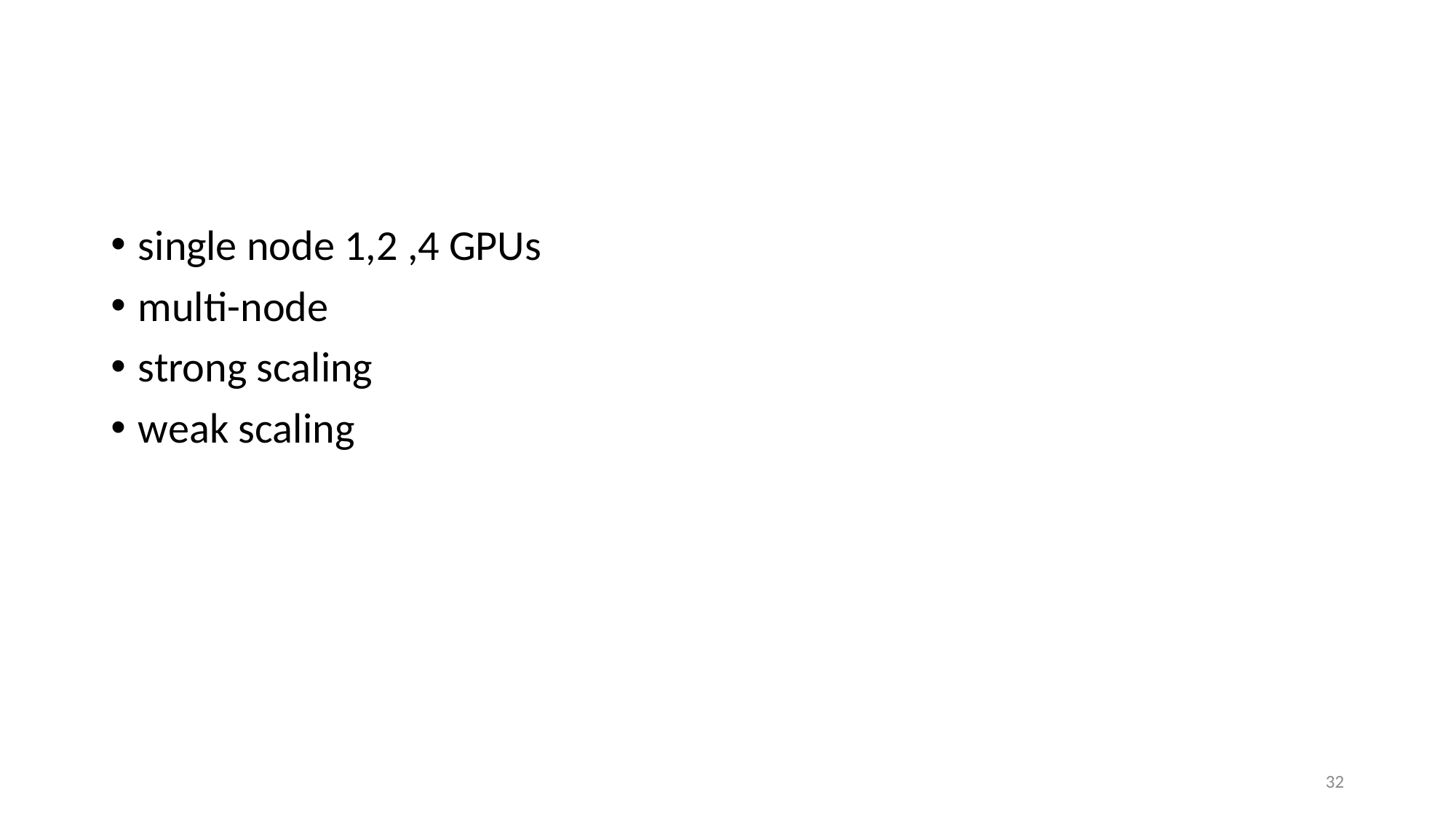

#
single node 1,2 ,4 GPUs
multi-node
strong scaling
weak scaling

32